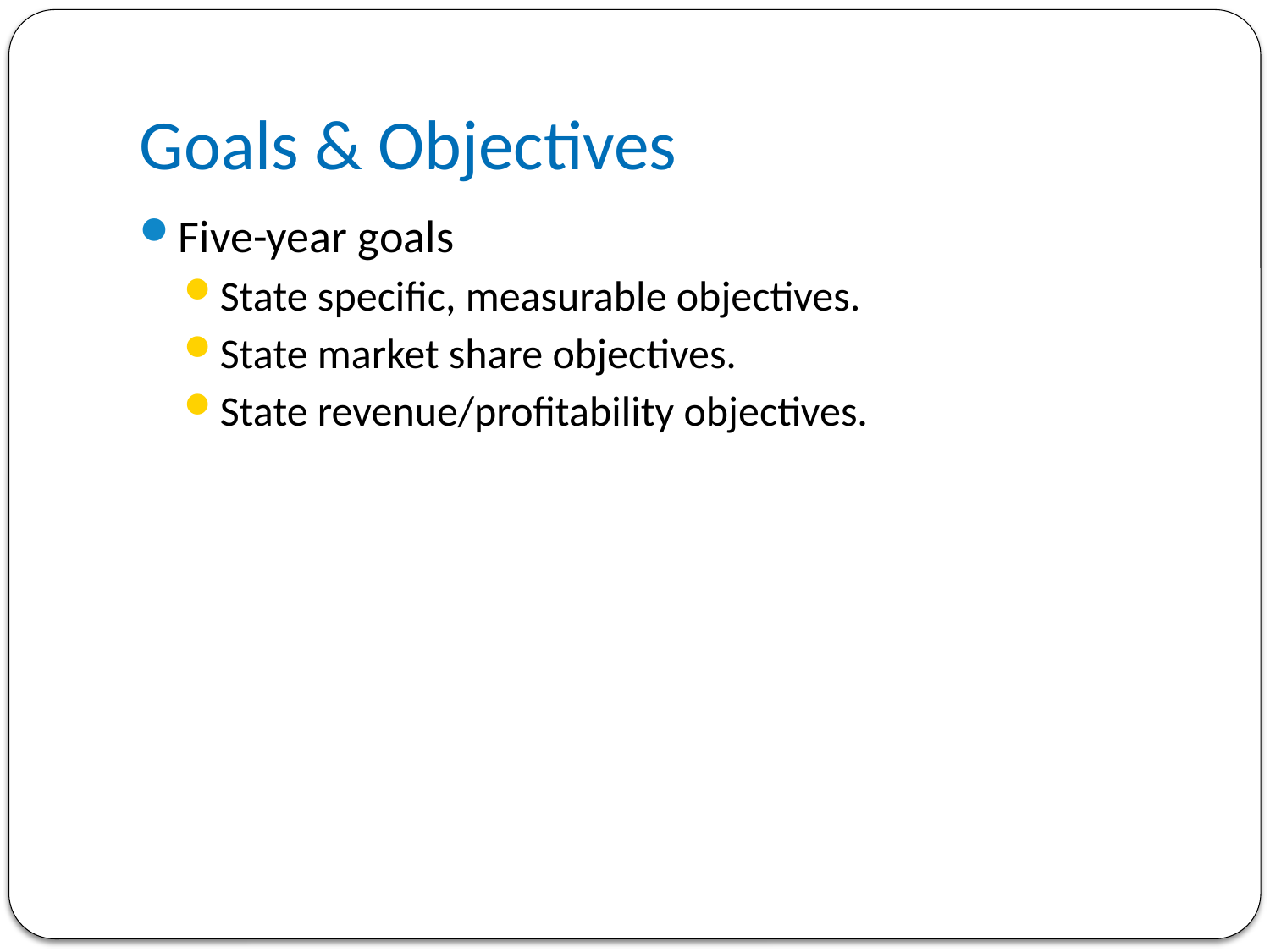

# Goals & Objectives
Five-year goals
State specific, measurable objectives.
State market share objectives.
State revenue/profitability objectives.